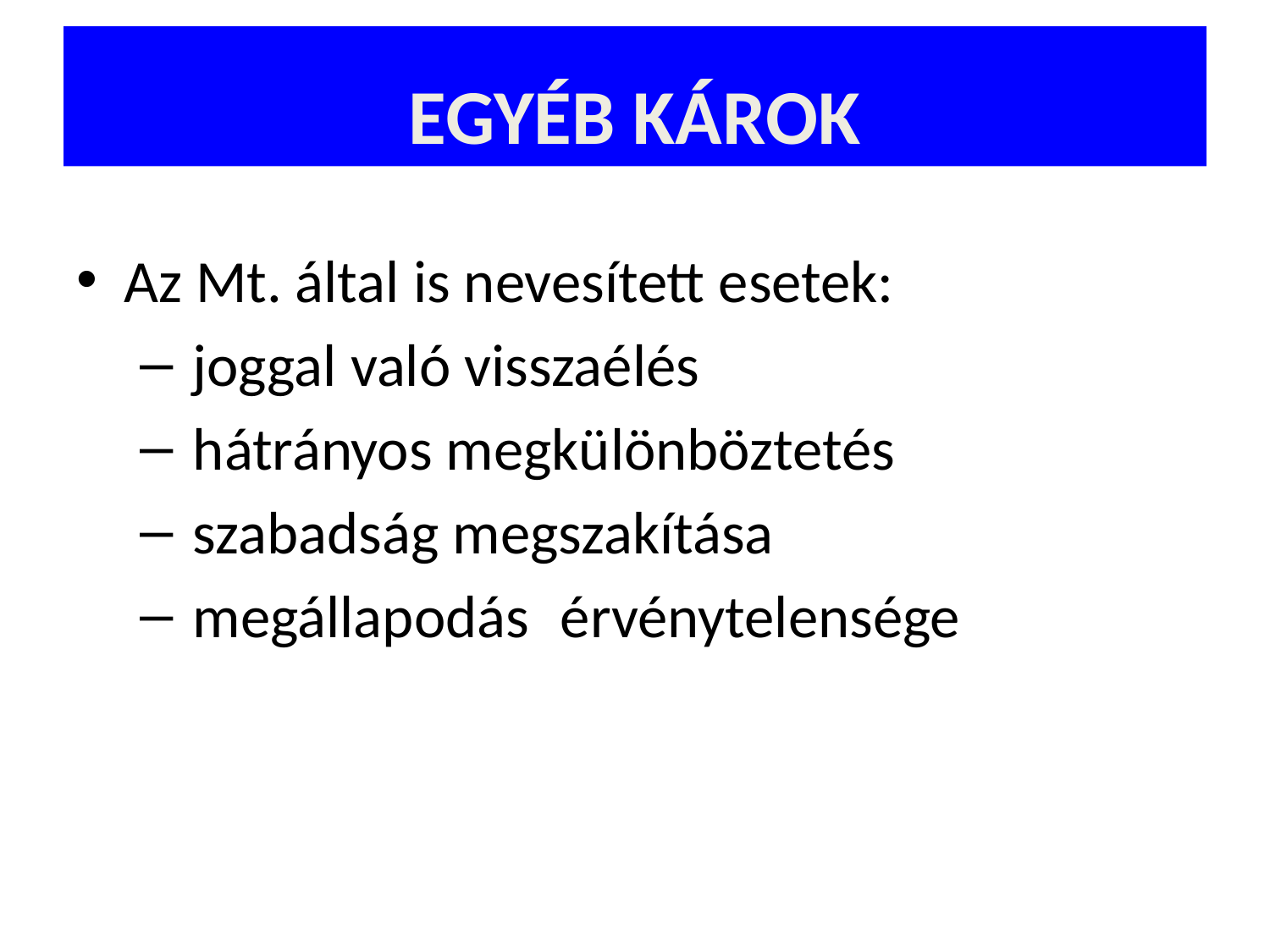

EGYÉB KÁROK
Az Mt. által is nevesített esetek:
 joggal való visszaélés
 hátrányos megkülönböztetés
 szabadság megszakítása
 megállapodás	érvénytelensége